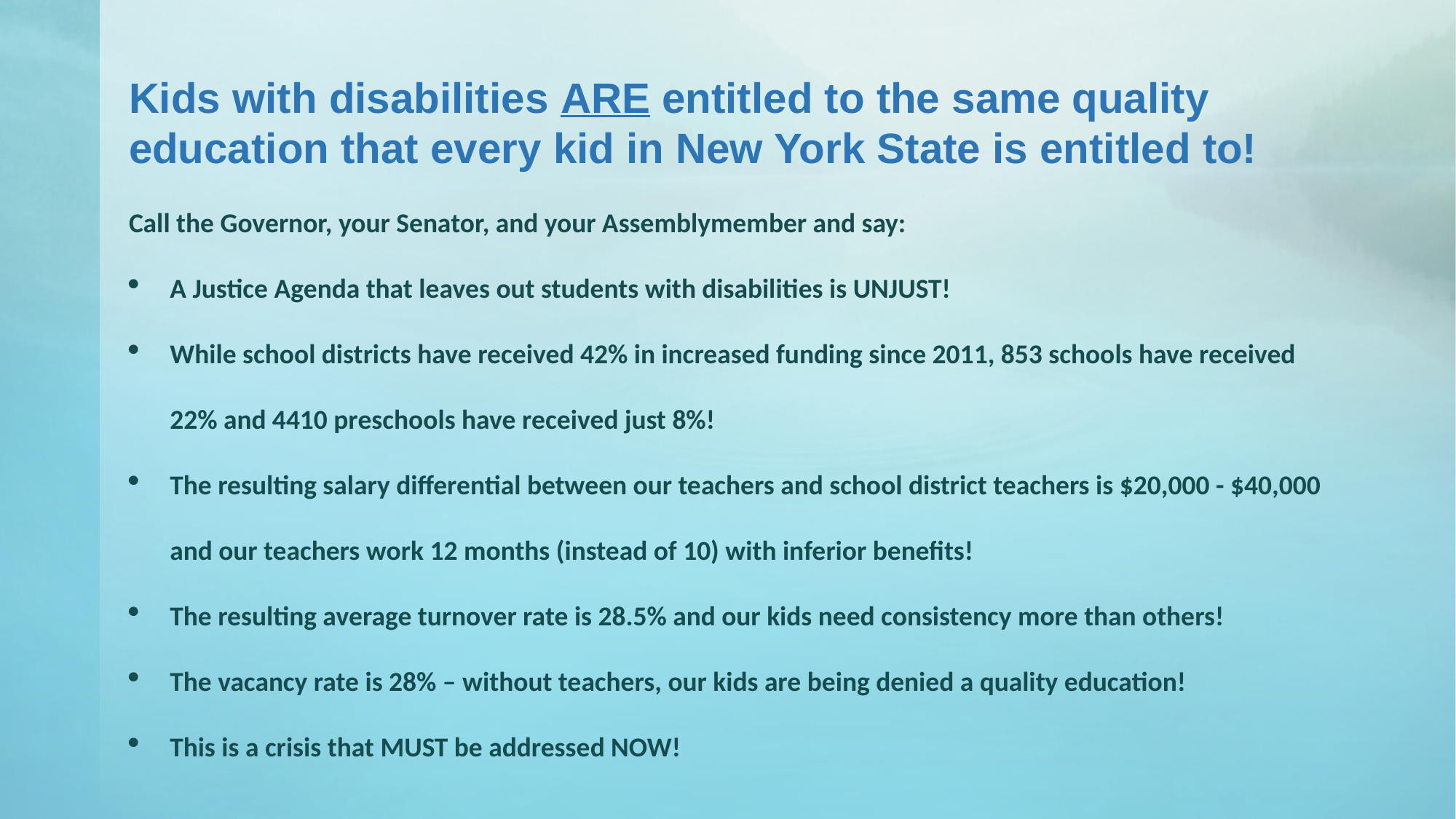

#
Kids with disabilities ARE entitled to the same quality education that every kid in New York State is entitled to!
Call the Governor, your Senator, and your Assemblymember and say:
A Justice Agenda that leaves out students with disabilities is UNJUST!
While school districts have received 42% in increased funding since 2011, 853 schools have received 22% and 4410 preschools have received just 8%!
The resulting salary differential between our teachers and school district teachers is $20,000 - $40,000 and our teachers work 12 months (instead of 10) with inferior benefits!
The resulting average turnover rate is 28.5% and our kids need consistency more than others!
The vacancy rate is 28% – without teachers, our kids are being denied a quality education!
This is a crisis that MUST be addressed NOW!